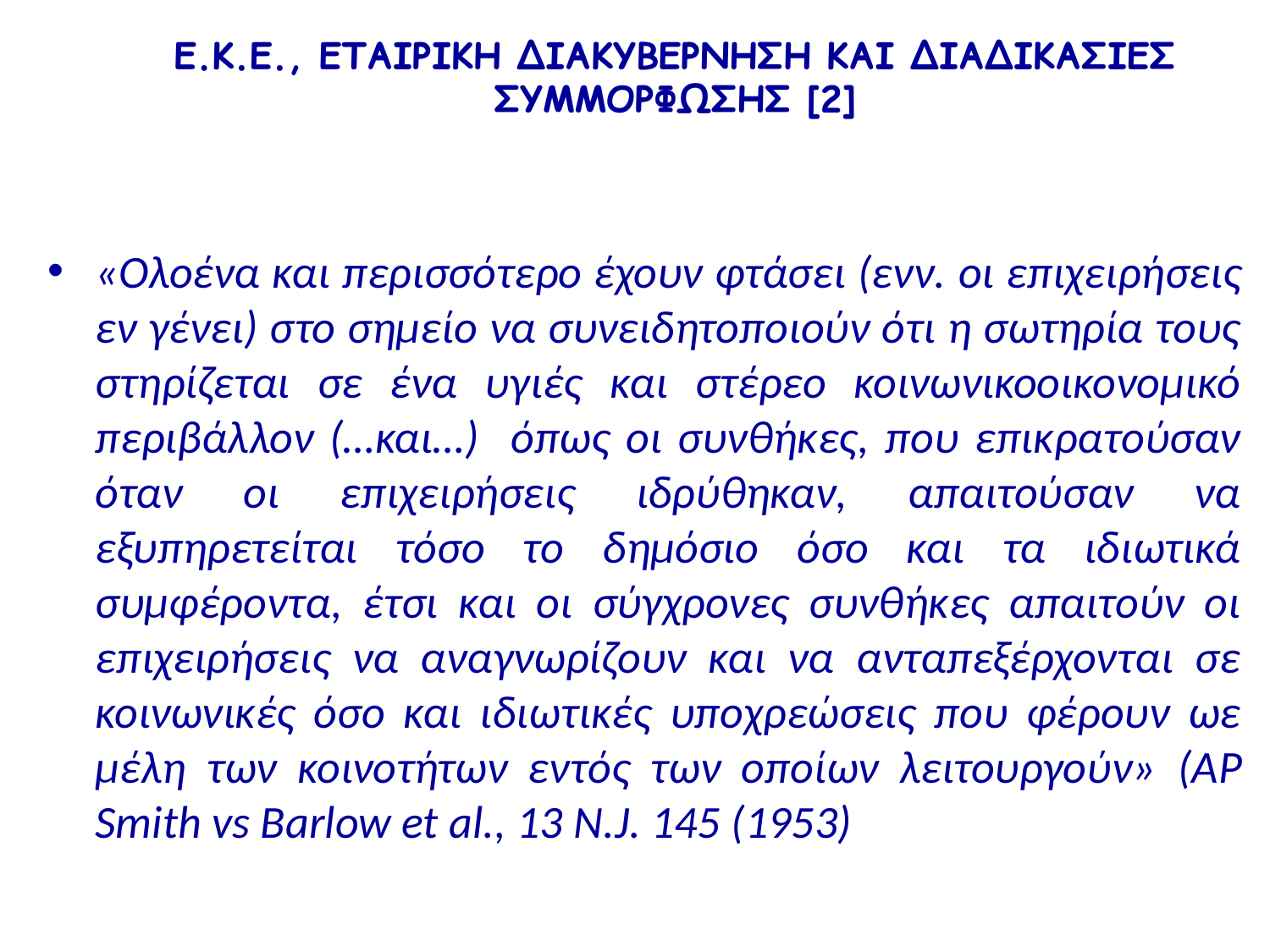

# Ε.Κ.Ε., ΕΤΑΙΡΙΚΗ ΔΙΑΚΥΒΕΡΝΗΣΗ ΚΑΙ ΔΙΑΔΙΚΑΣΙΕΣ ΣΥΜΜΟΡΦΩΣΗΣ [2]

«Ολοένα και περισσότερο έχουν φτάσει (ενν. οι επιχειρήσεις εν γένει) στο σημείο να συνειδητοποιούν ότι η σωτηρία τους στηρίζεται σε ένα υγιές και στέρεο κοινωνικοοικονομικό περιβάλλον (…και…)  όπως οι συνθήκες, που επικρατούσαν όταν οι επιχειρήσεις ιδρύθηκαν, απαιτούσαν να εξυπηρετείται τόσο το δημόσιο όσο και τα ιδιωτικά συμφέροντα, έτσι και οι σύγχρονες συνθήκες απαιτούν οι επιχειρήσεις να αναγνωρίζουν και να ανταπεξέρχονται σε κοινωνικές όσο και ιδιωτικές υποχρεώσεις που φέρουν ωε μέλη των κοινοτήτων εντός των οποίων λειτουργούν» (AP Smith vs Barlow et al., 13 N.J. 145 (1953)